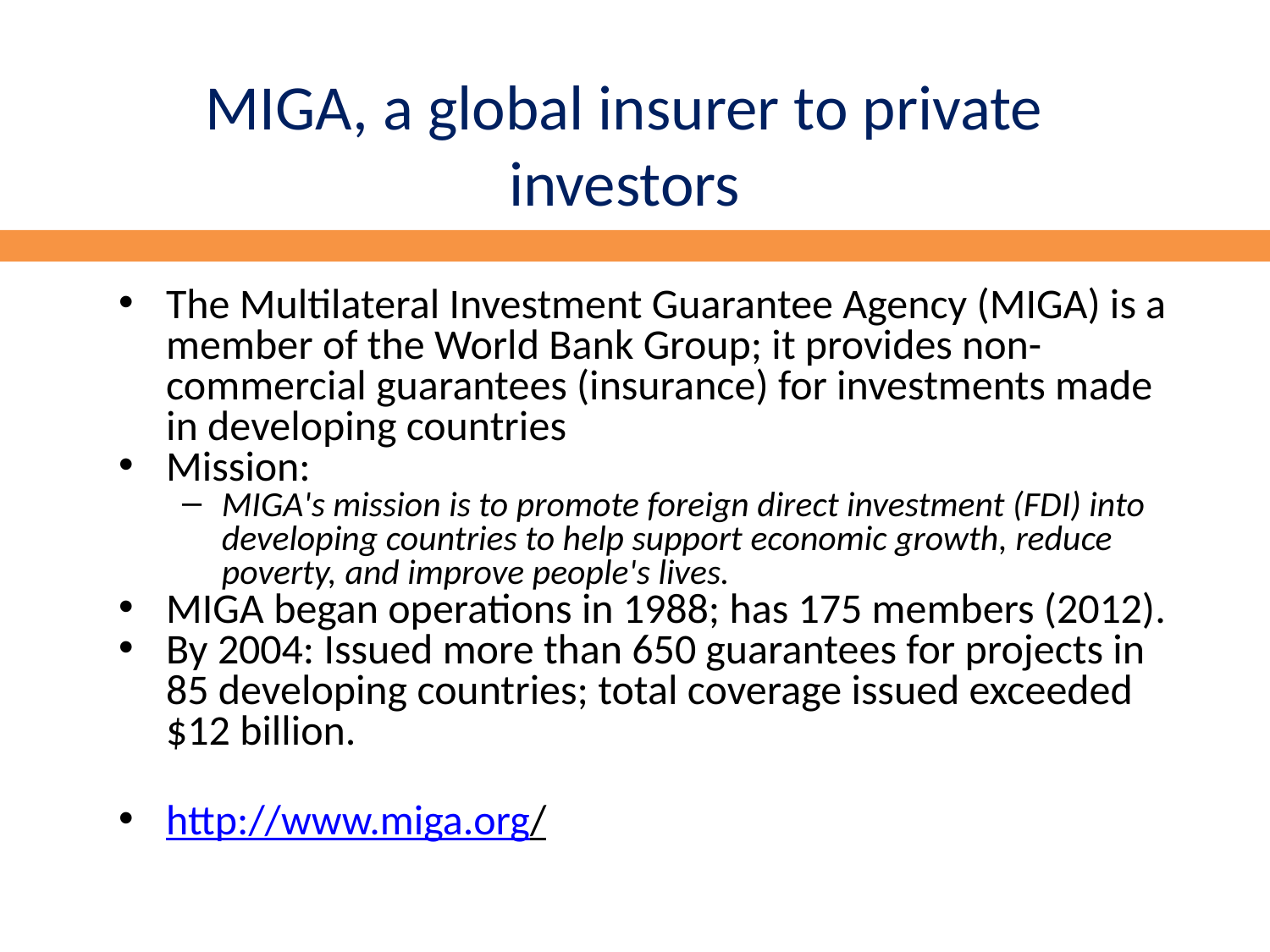

# MIGA, a global insurer to private investors

The Multilateral Investment Guarantee Agency (MIGA) is a member of the World Bank Group; it provides non-commercial guarantees (insurance) for investments made in developing countries
Mission:
MIGA's mission is to promote foreign direct investment (FDI) into developing countries to help support economic growth, reduce poverty, and improve people's lives.
MIGA began operations in 1988; has 175 members (2012).
By 2004: Issued more than 650 guarantees for projects in 85 developing countries; total coverage issued exceeded $12 billion.

http://www.miga.org/